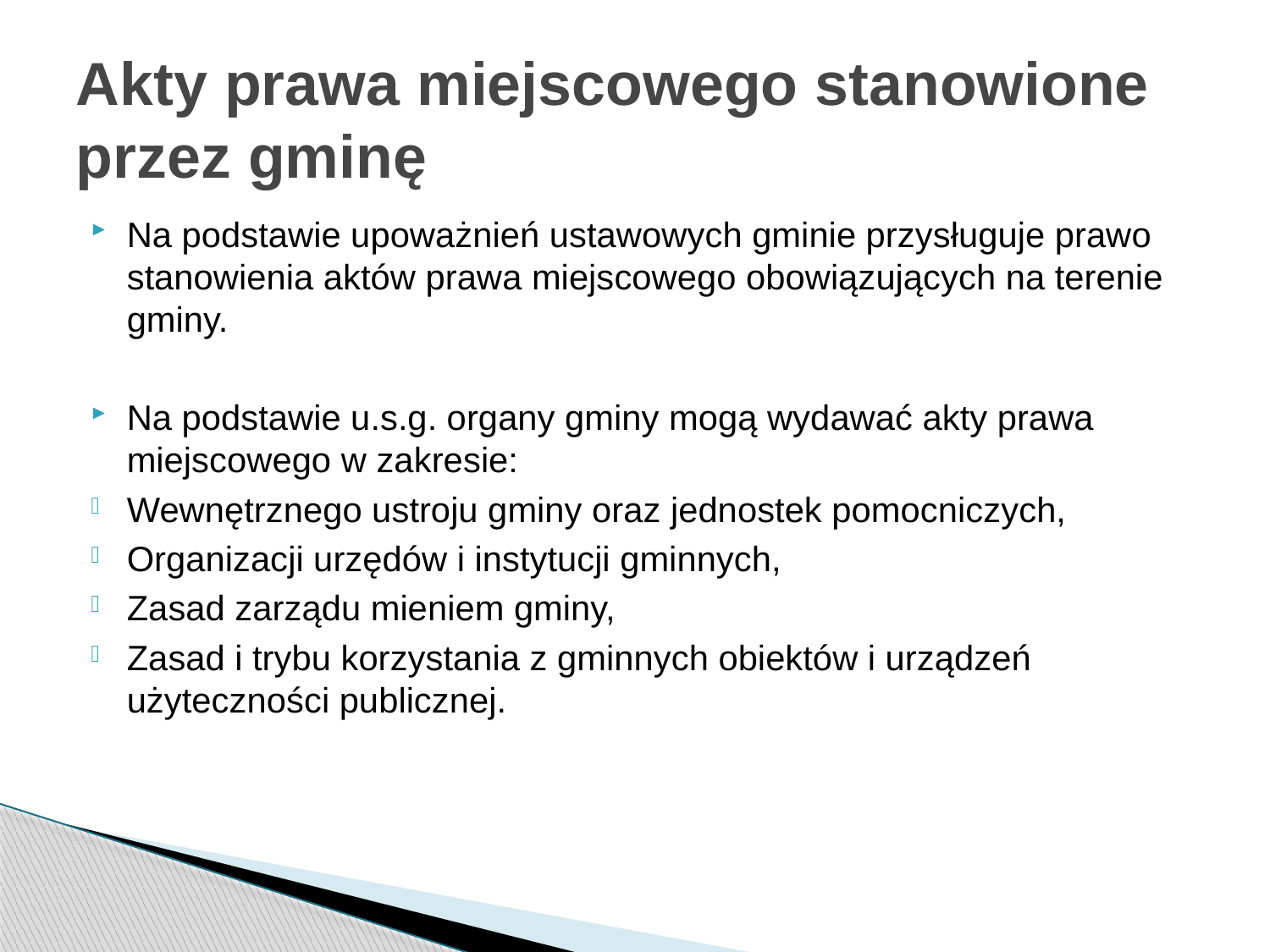

# Akty prawa miejscowego stanowione przez gminę
Na podstawie upoważnień ustawowych gminie przysługuje prawo stanowienia aktów prawa miejscowego obowiązujących na terenie gminy.

Na podstawie u.s.g. organy gminy mogą wydawać akty prawa miejscowego w zakresie:
Wewnętrznego ustroju gminy oraz jednostek pomocniczych,
Organizacji urzędów i instytucji gminnych,
Zasad zarządu mieniem gminy,
Zasad i trybu korzystania z gminnych obiektów i urządzeń użyteczności publicznej.